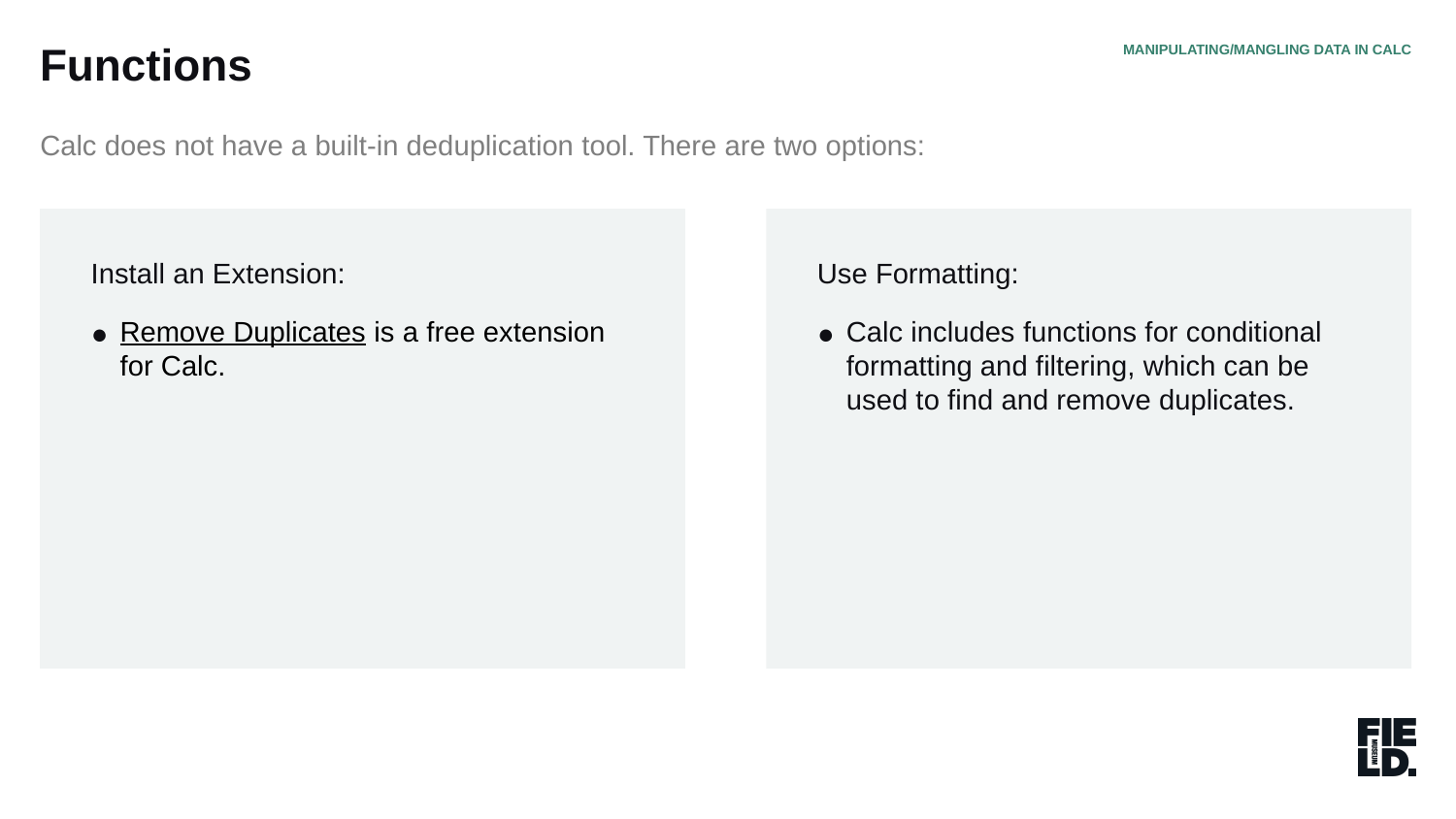

Functions
MANIPULATING/MANGLING DATA IN CALC
Calc does not have a built-in deduplication tool. There are two options:

Install an Extension:
Remove Duplicates is a free extension for Calc.
Use Formatting:
Calc includes functions for conditional formatting and filtering, which can be used to find and remove duplicates.